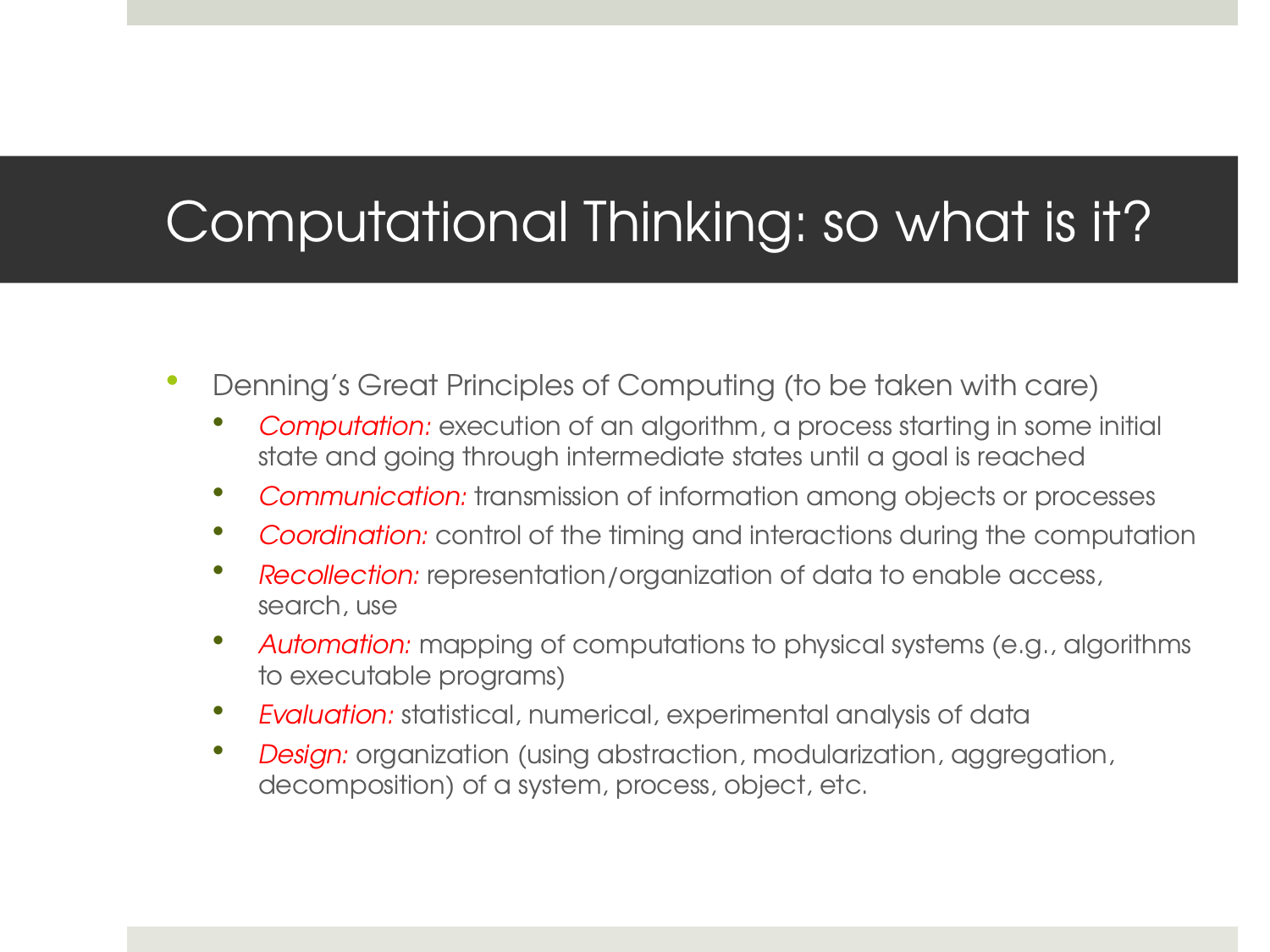

# Computational Thinking: so what is it?
Denning’s Great Principles of Computing (to be taken with care)
Computation: execution of an algorithm, a process starting in some initial state and going through intermediate states until a goal is reached
Communication: transmission of information among objects or processes
Coordination: control of the timing and interactions during the computation
Recollection: representation/organization of data to enable access, search, use
Automation: mapping of computations to physical systems (e.g., algorithms to executable programs)
Evaluation: statistical, numerical, experimental analysis of data
Design: organization (using abstraction, modularization, aggregation, decomposition) of a system, process, object, etc.